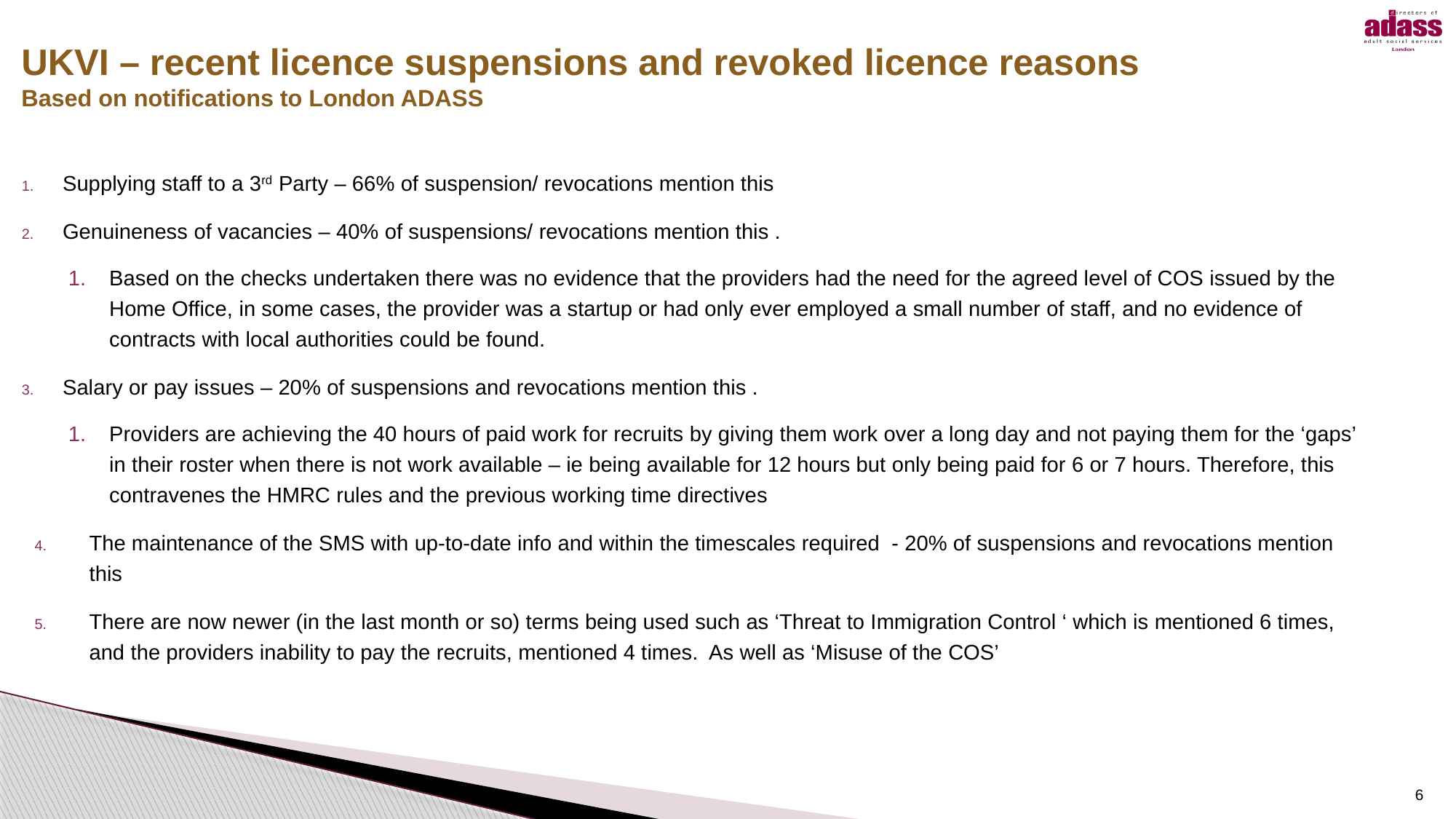

# UKVI – recent licence suspensions and revoked licence reasons Based on notifications to London ADASS

Supplying staff to a 3rd Party – 66% of suspension/ revocations mention this
Genuineness of vacancies – 40% of suspensions/ revocations mention this .
Based on the checks undertaken there was no evidence that the providers had the need for the agreed level of COS issued by the Home Office, in some cases, the provider was a startup or had only ever employed a small number of staff, and no evidence of contracts with local authorities could be found.
Salary or pay issues – 20% of suspensions and revocations mention this .
Providers are achieving the 40 hours of paid work for recruits by giving them work over a long day and not paying them for the ‘gaps’ in their roster when there is not work available – ie being available for 12 hours but only being paid for 6 or 7 hours. Therefore, this contravenes the HMRC rules and the previous working time directives
The maintenance of the SMS with up-to-date info and within the timescales required  - 20% of suspensions and revocations mention this
There are now newer (in the last month or so) terms being used such as ‘Threat to Immigration Control ‘ which is mentioned 6 times, and the providers inability to pay the recruits, mentioned 4 times.  As well as ‘Misuse of the COS’

6